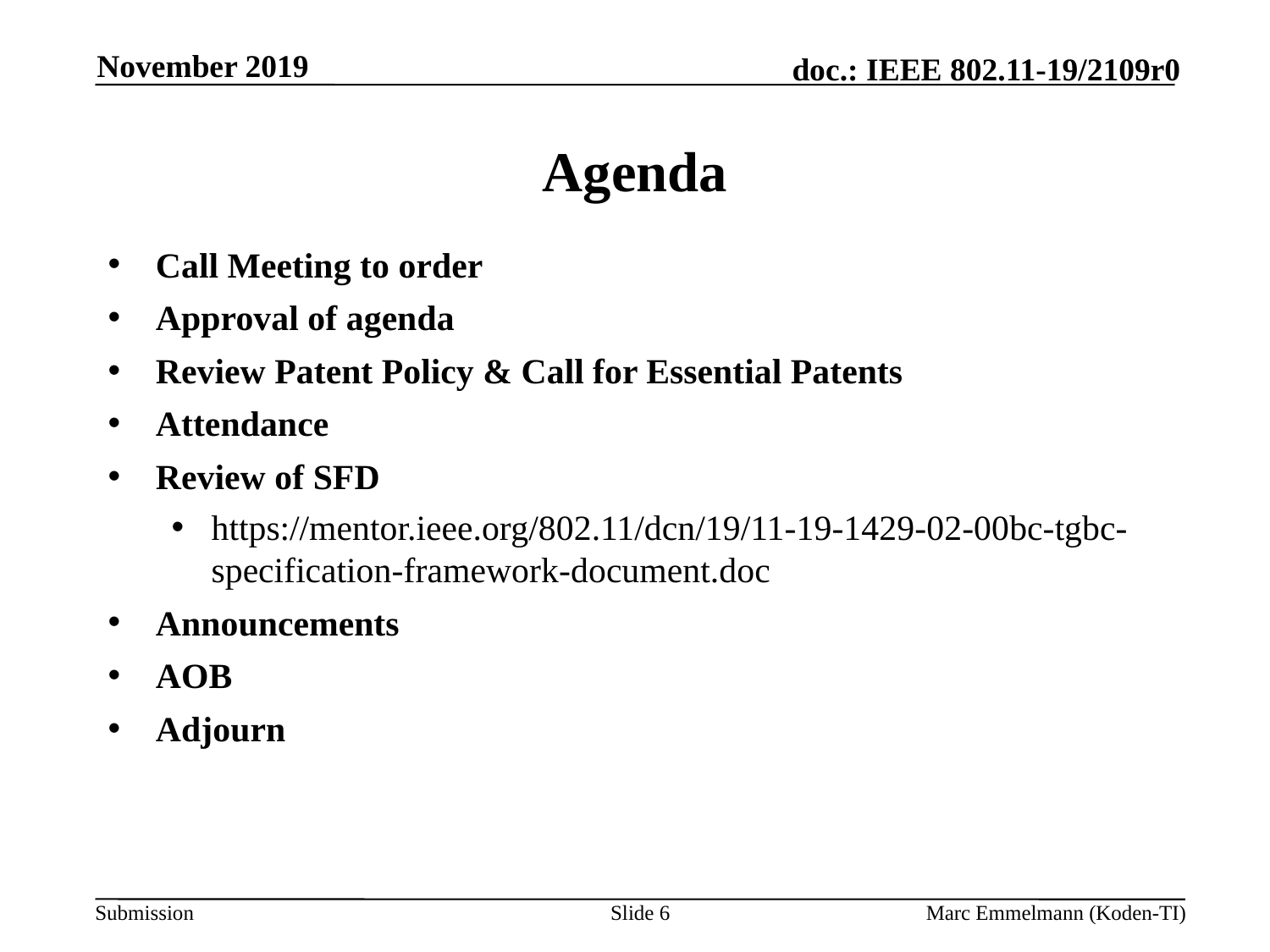

November 2019
# Agenda
Call Meeting to order
Approval of agenda
Review Patent Policy & Call for Essential Patents
Attendance
Review of SFD
https://mentor.ieee.org/802.11/dcn/19/11-19-1429-02-00bc-tgbc-specification-framework-document.doc
Announcements
AOB
Adjourn
Slide 6
Marc Emmelmann (Koden-TI)